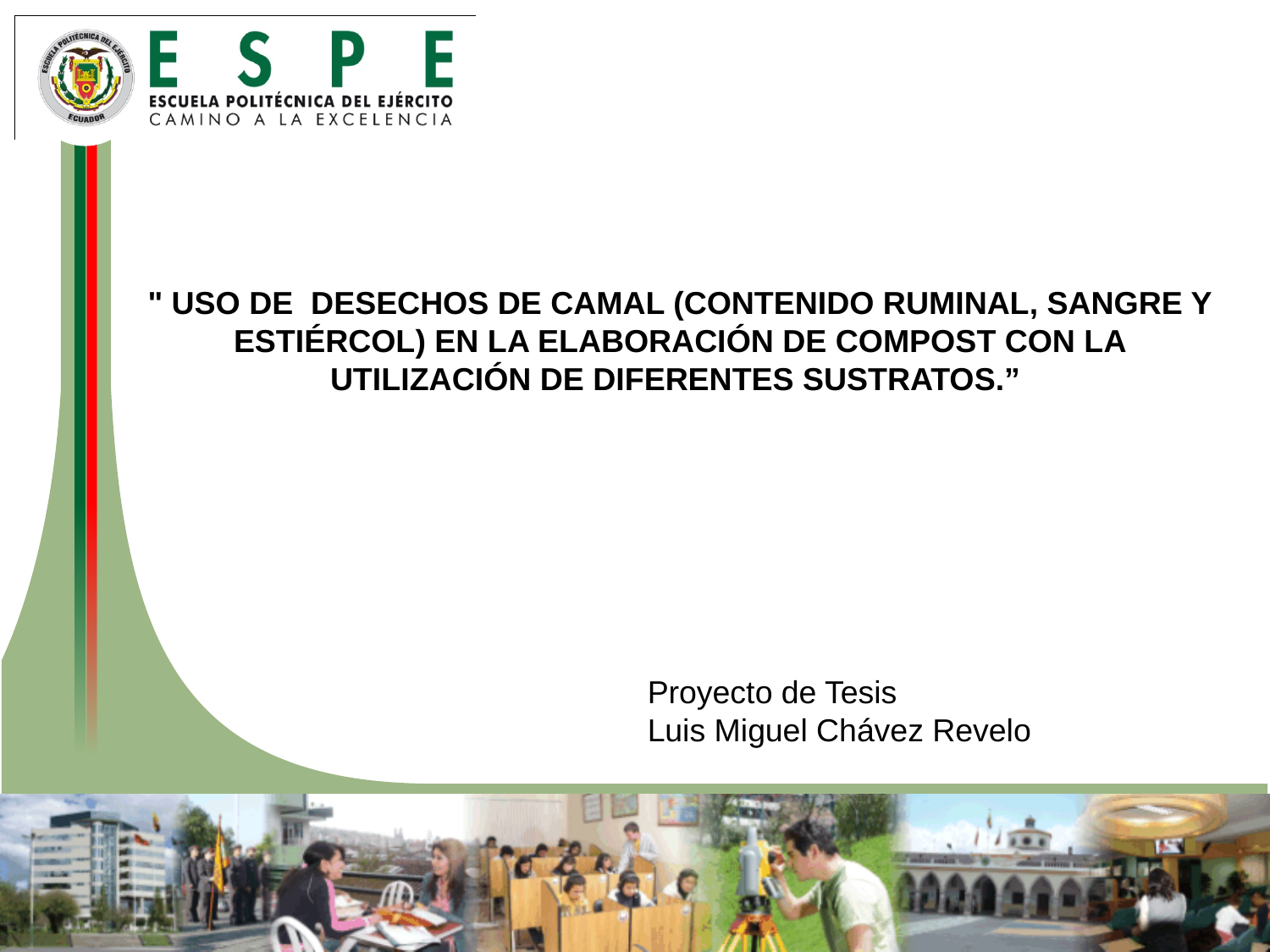

" USO DE  DESECHOS DE CAMAL (CONTENIDO RUMINAL, SANGRE Y ESTIÉRCOL) EN LA ELABORACIÓN DE COMPOST CON LA UTILIZACIÓN DE DIFERENTES SUSTRATOS.”
Proyecto de Tesis
Luis Miguel Chávez Revelo